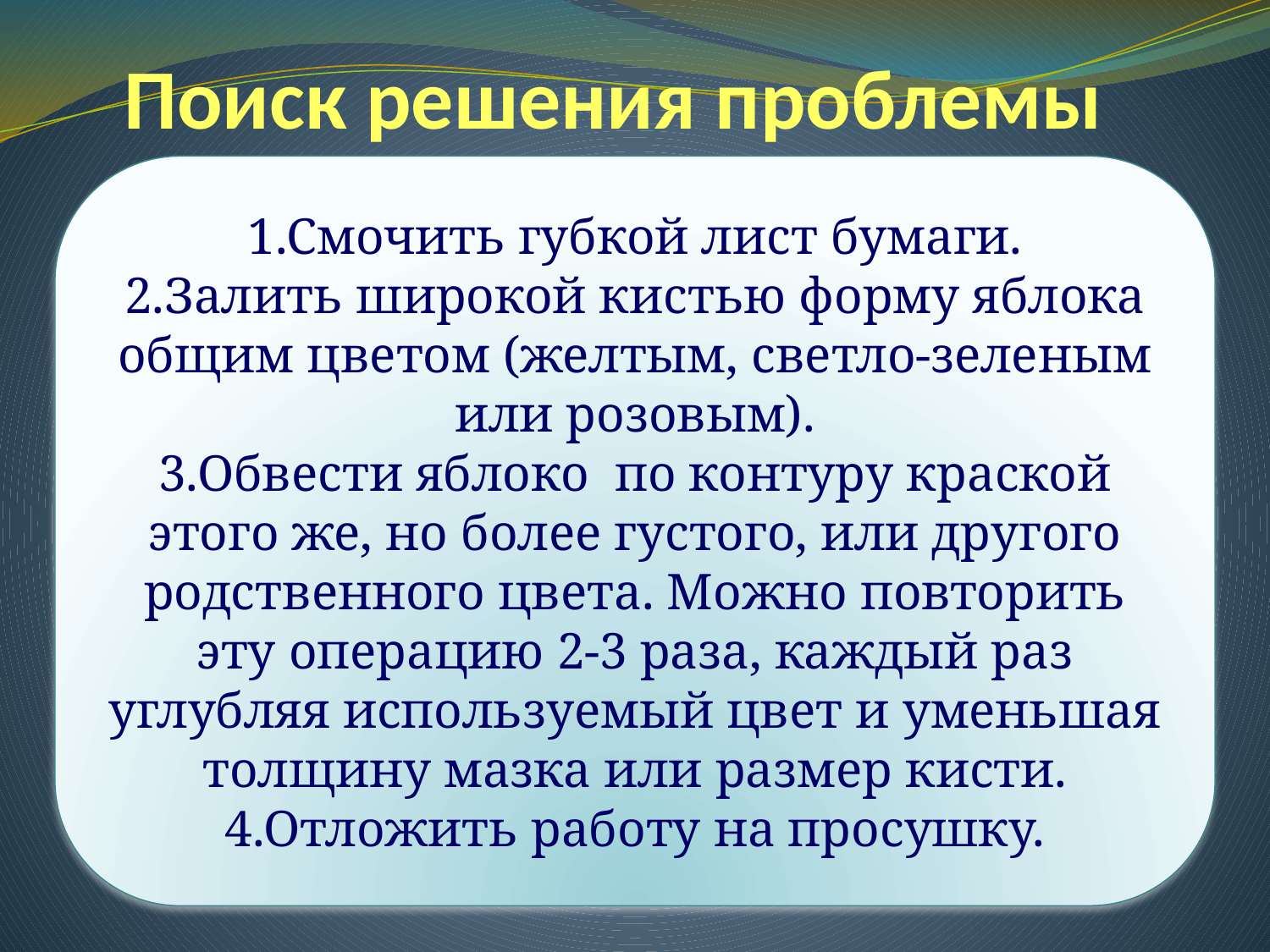

# Поиск решения проблемы
1.Смочить губкой лист бумаги.
2.Залить широкой кистью форму яблока общим цветом (желтым, светло-зеленым или розовым).
3.Обвести яблоко  по контуру краской этого же, но более густого, или другого родственного цвета. Можно повторить эту операцию 2-3 раза, каждый раз углубляя используемый цвет и уменьшая толщину мазка или размер кисти.
4.Отложить работу на просушку.